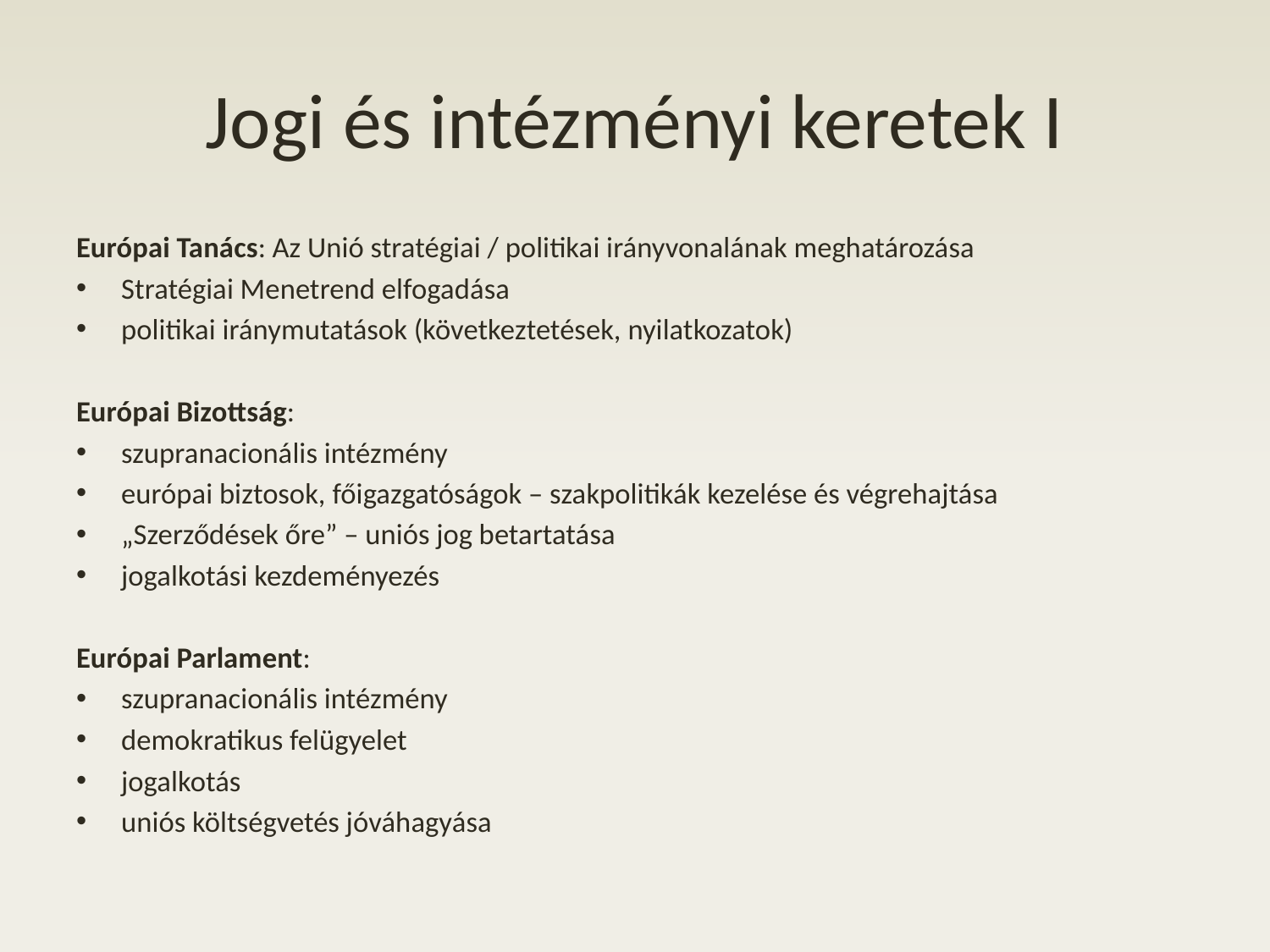

# Jogi és intézményi keretek I
Európai Tanács: Az Unió stratégiai / politikai irányvonalának meghatározása
Stratégiai Menetrend elfogadása
politikai iránymutatások (következtetések, nyilatkozatok)

Európai Bizottság:
szupranacionális intézmény
európai biztosok, főigazgatóságok – szakpolitikák kezelése és végrehajtása
„Szerződések őre” – uniós jog betartatása
jogalkotási kezdeményezés

Európai Parlament:
szupranacionális intézmény
demokratikus felügyelet
jogalkotás
uniós költségvetés jóváhagyása